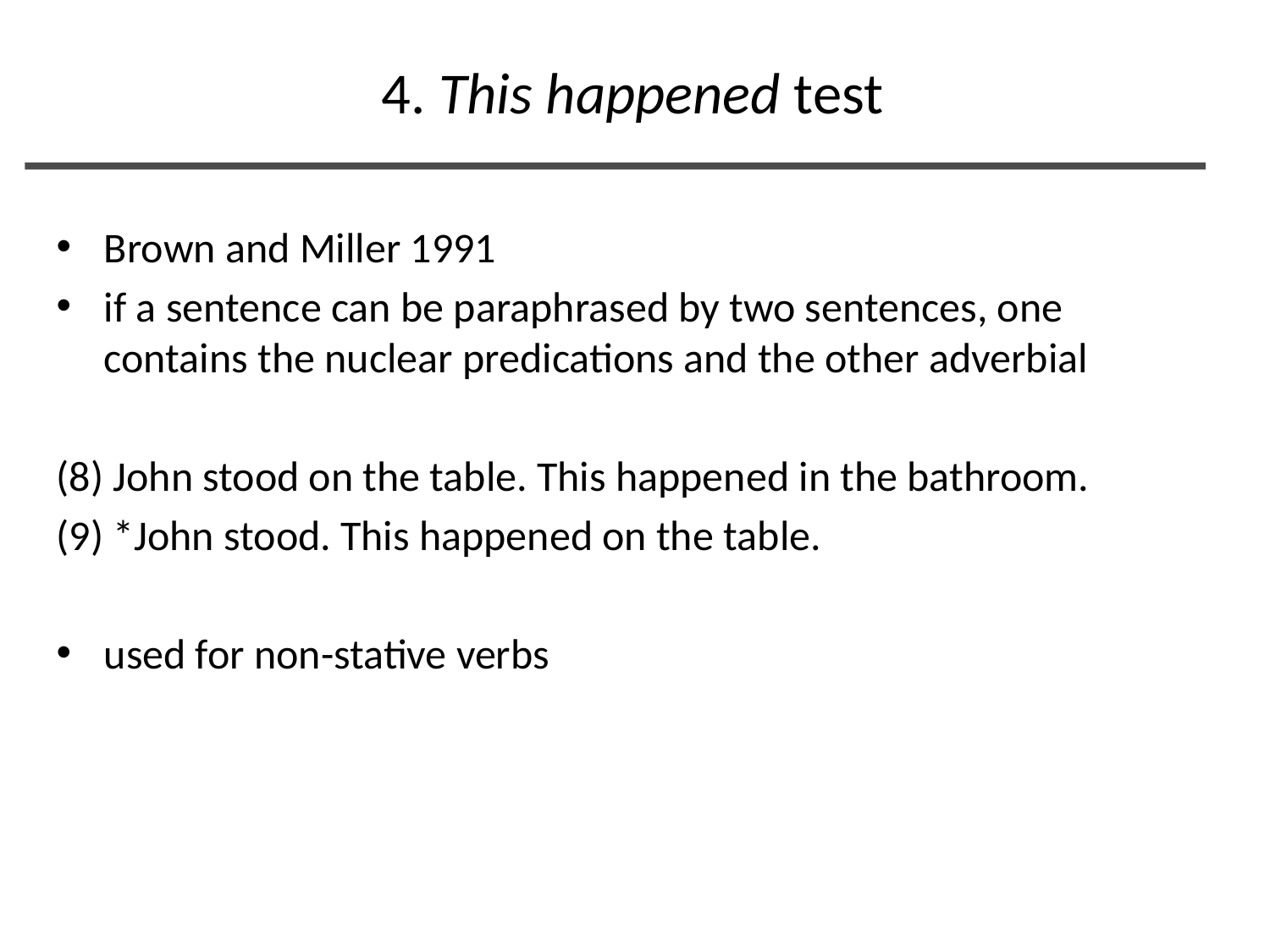

4. This happened test
Brown and Miller 1991
if a sentence can be paraphrased by two sentences, one contains the nuclear predications and the other adverbial

(8) John stood on the table. This happened in the bathroom.
(9) *John stood. This happened on the table.

used for non-stative verbs